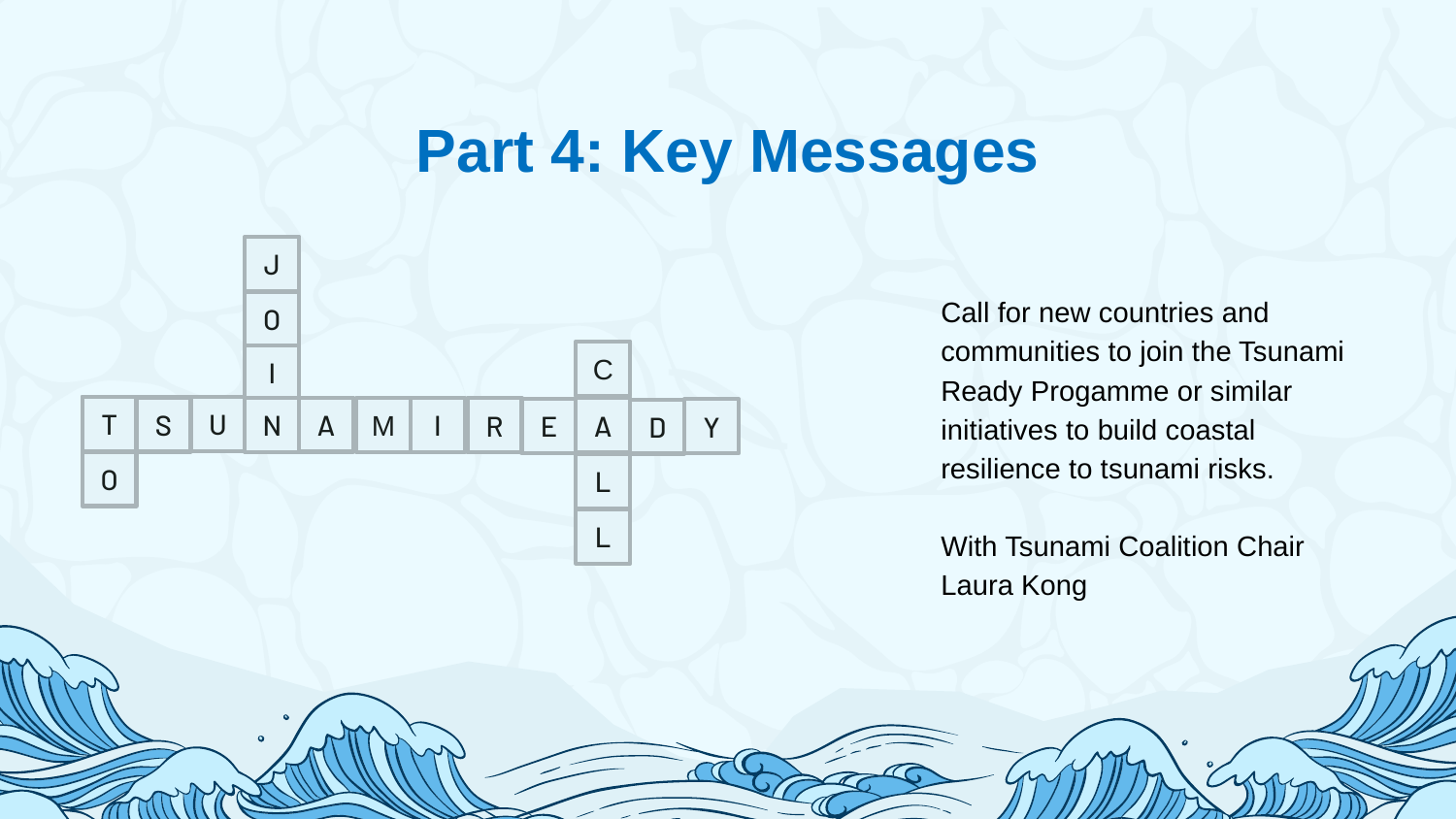

# Part 4: Key Messages
J
Call for new countries and communities to join the Tsunami Ready Progamme or similar initiatives to build coastal resilience to tsunami risks.

With Tsunami Coalition Chair Laura Kong

O
C
I
U
T

S
A

M

I
N
A
R

E
Y
D
O
L
L